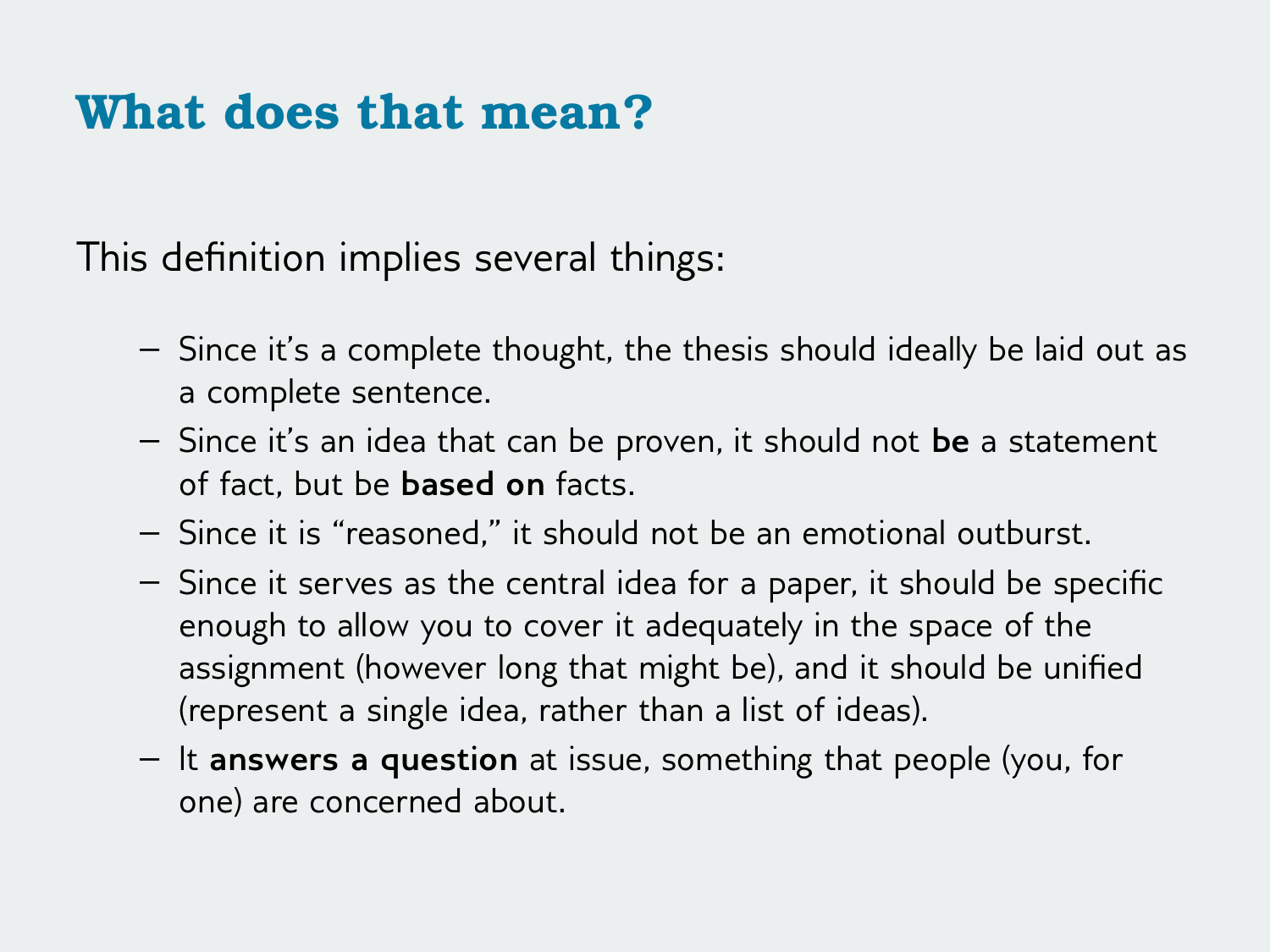

# What does that mean?
This definition implies several things:

Since it’s a complete thought, the thesis should ideally be laid out as a complete sentence.
Since it’s an idea that can be proven, it should not be a statement of fact, but be based on facts.
Since it is “reasoned,” it should not be an emotional outburst.
Since it serves as the central idea for a paper, it should be specific enough to allow you to cover it adequately in the space of the assignment (however long that might be), and it should be unified (represent a single idea, rather than a list of ideas).
It answers a question at issue, something that people (you, for one) are concerned about.